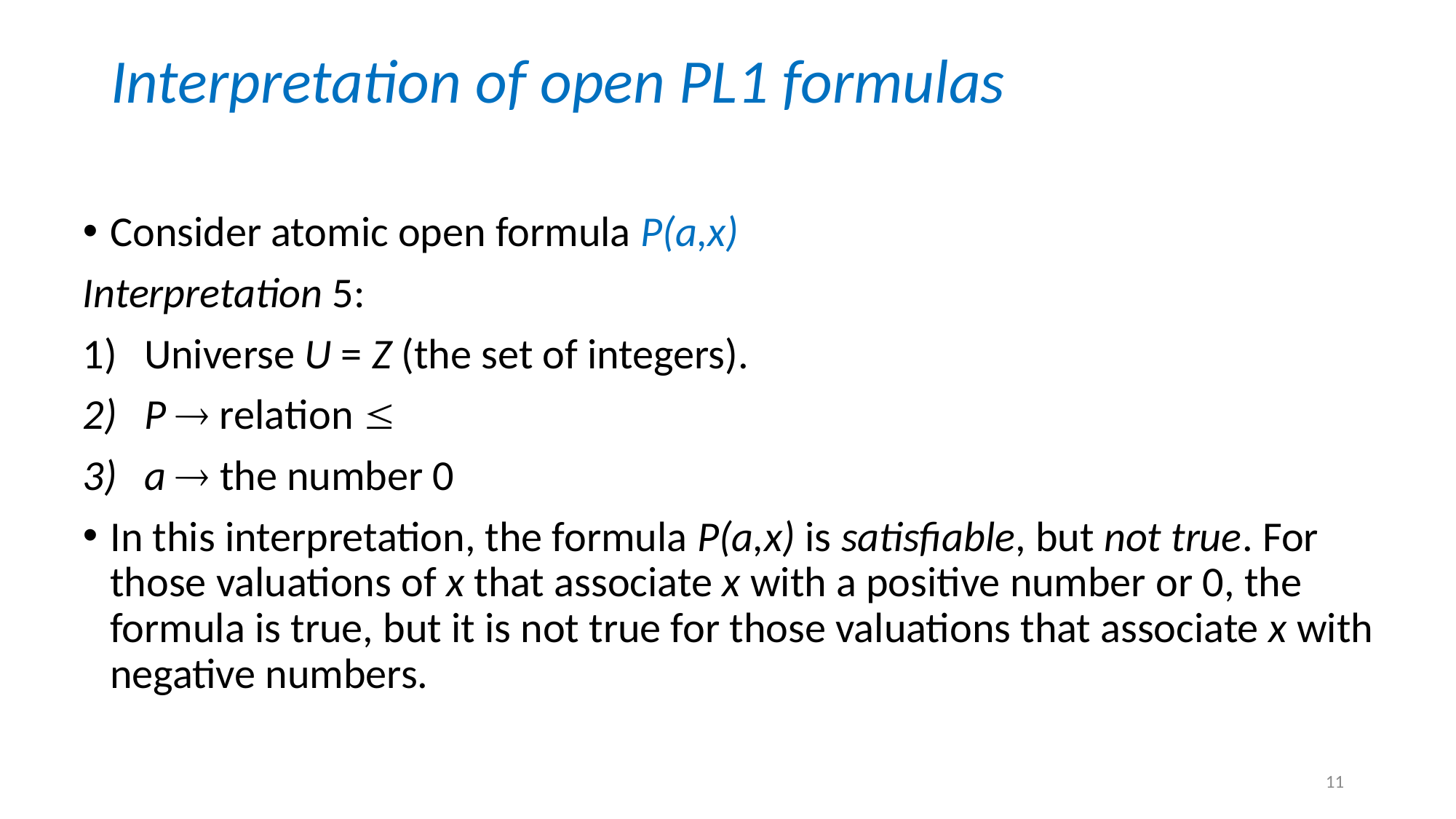

# Interpretation of open PL1 formulas

Consider atomic open formula P(a,x)
Interpretation 5:
Universe U = Z (the set of integers).
P → relation ≤
a → the number 0
In this interpretation, the formula P(a,x) is satisfiable, but not true. For those valuations of x that associate x with a positive number or 0, the formula is true, but it is not true for those valuations that associate x with negative numbers.
11